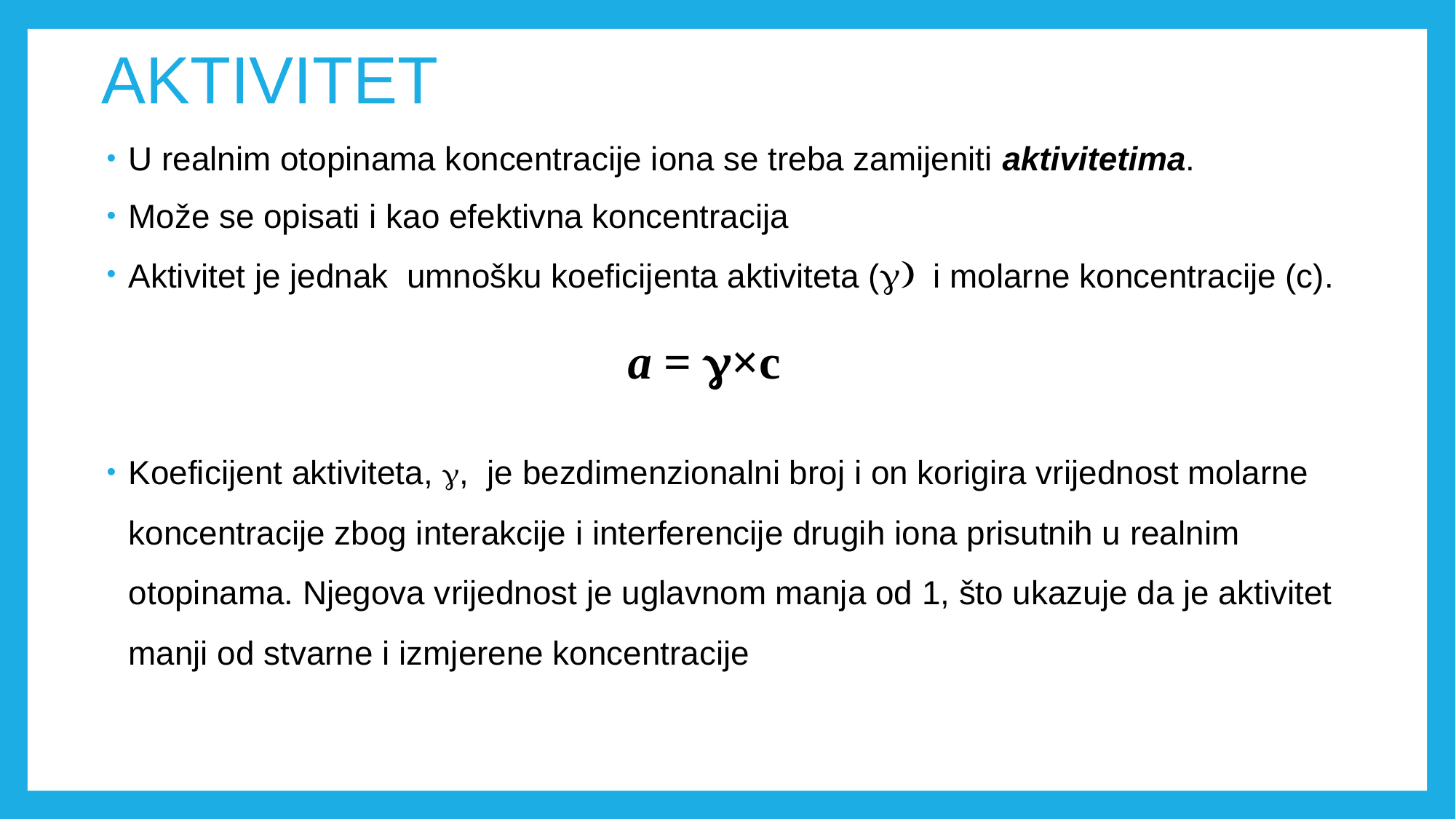

# AKTIVITET
U realnim otopinama koncentracije iona se treba zamijeniti aktivitetima.
Može se opisati i kao efektivna koncentracija
Aktivitet je jednak  umnošku koeficijenta aktiviteta (γ) i molarne koncentracije (c).

Koeficijent aktiviteta, γ,  je bezdimenzionalni broj i on korigira vrijednost molarne koncentracije zbog interakcije i interferencije drugih iona prisutnih u realnim otopinama. Njegova vrijednost je uglavnom manja od 1, što ukazuje da je aktivitet  manji od stvarne i izmjerene koncentracije

a = γ×c